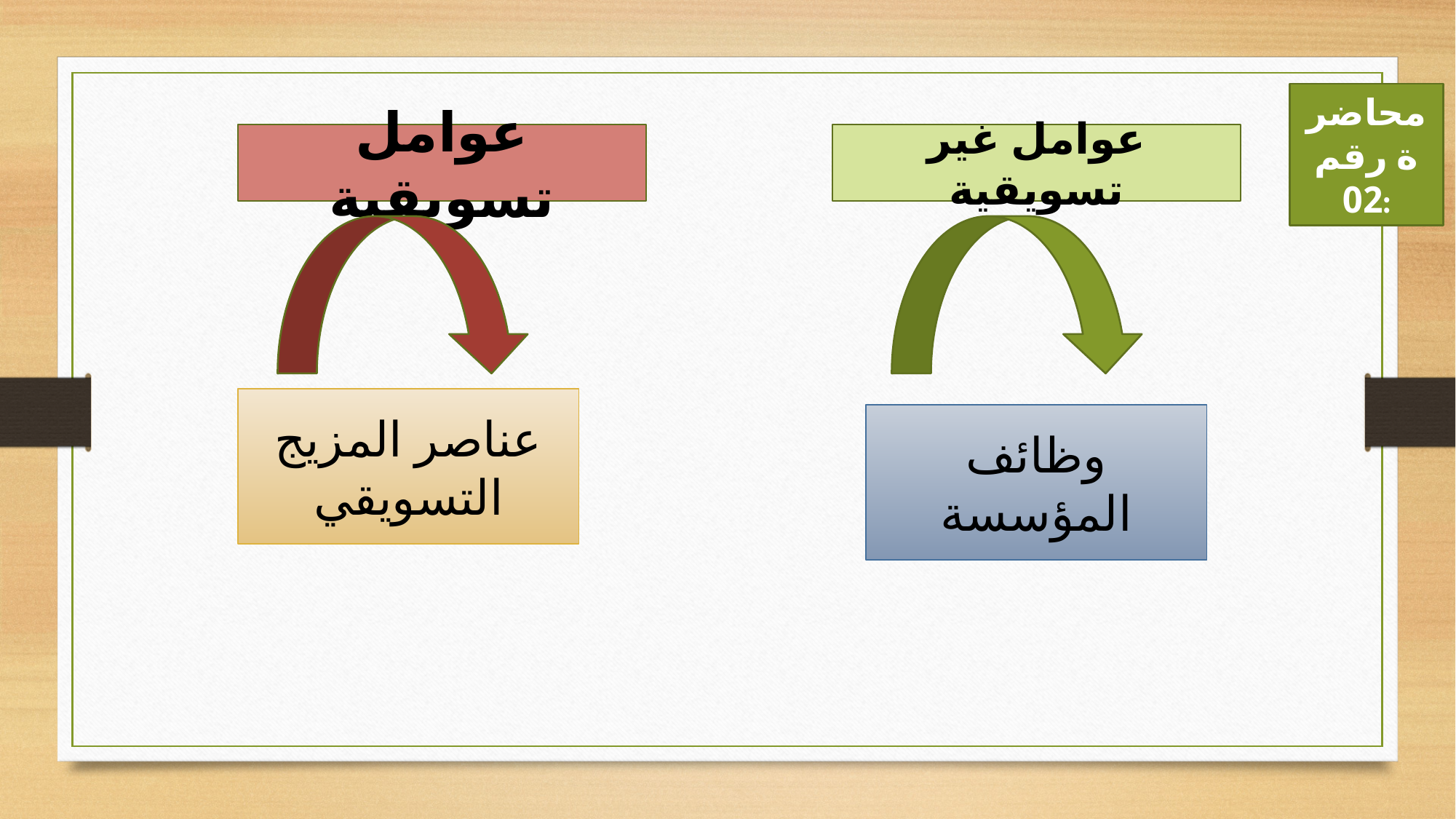

محاضرة رقم 02:
عوامل تسويقية
عوامل غير تسويقية

عناصر المزيج التسويقي
وظائف المؤسسة